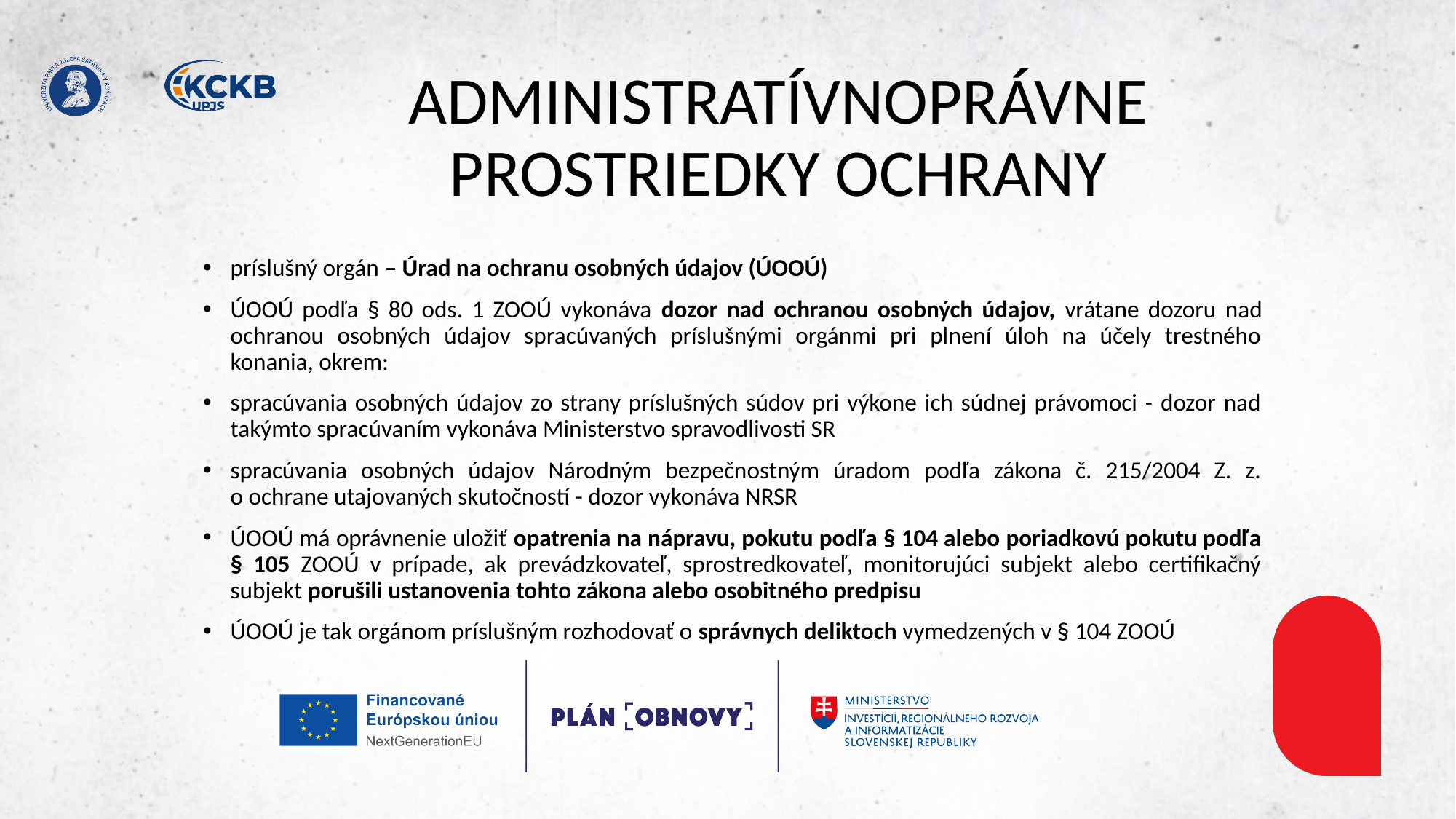

# ADMINISTRATÍVNOPRÁVNE PROSTRIEDKY OCHRANY​
príslušný orgán – Úrad na ochranu osobných údajov (ÚOOÚ)​
ÚOOÚ podľa § 80 ods. 1 ZOOÚ vykonáva dozor nad ochranou osobných údajov, vrátane dozoru nad ochranou osobných údajov spracúvaných príslušnými orgánmi pri plnení úloh na účely trestného konania, okrem:​
spracúvania osobných údajov zo strany príslušných súdov pri výkone ich súdnej právomoci - dozor nad takýmto spracúvaním vykonáva Ministerstvo spravodlivosti SR​
spracúvania osobných údajov Národným bezpečnostným úradom podľa zákona č. 215/2004 Z. z. o ochrane utajovaných skutočností - dozor vykonáva NRSR ​
ÚOOÚ má oprávnenie uložiť opatrenia na nápravu, pokutu podľa § 104 alebo poriadkovú pokutu podľa § 105 ZOOÚ v prípade, ak prevádzkovateľ, sprostredkovateľ, monitorujúci subjekt alebo certifikačný subjekt porušili ustanovenia tohto zákona alebo osobitného predpisu​
ÚOOÚ je tak orgánom príslušným rozhodovať o správnych deliktoch vymedzených v § 104 ZOOÚ​
​